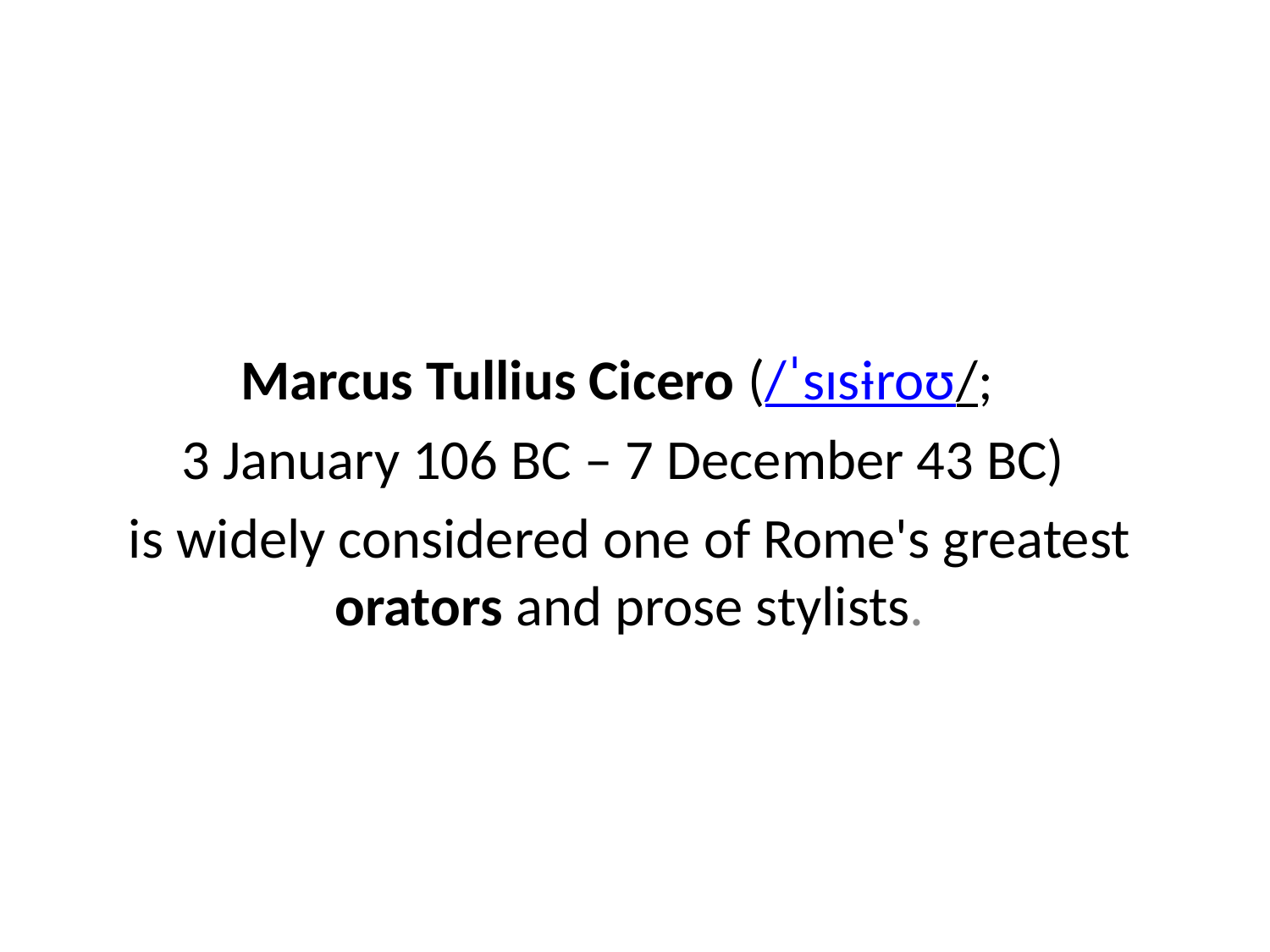

Marcus Tullius Cicero (/ˈsɪsɨroʊ/;
3 January 106 BC – 7 December 43 BC)
is widely considered one of Rome's greatest orators and prose stylists.